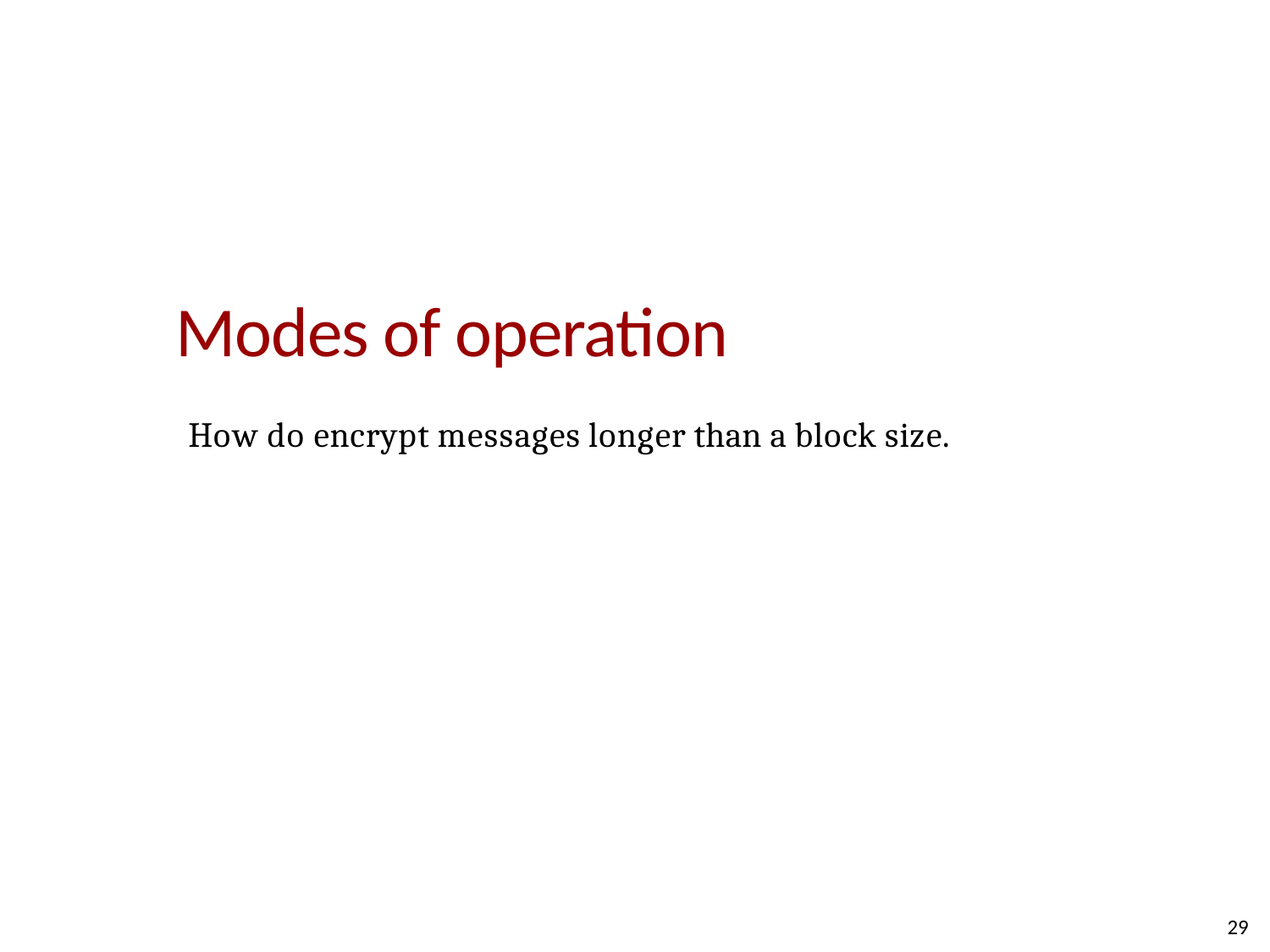

# Modes of operation
How do encrypt messages longer than a block size.
29